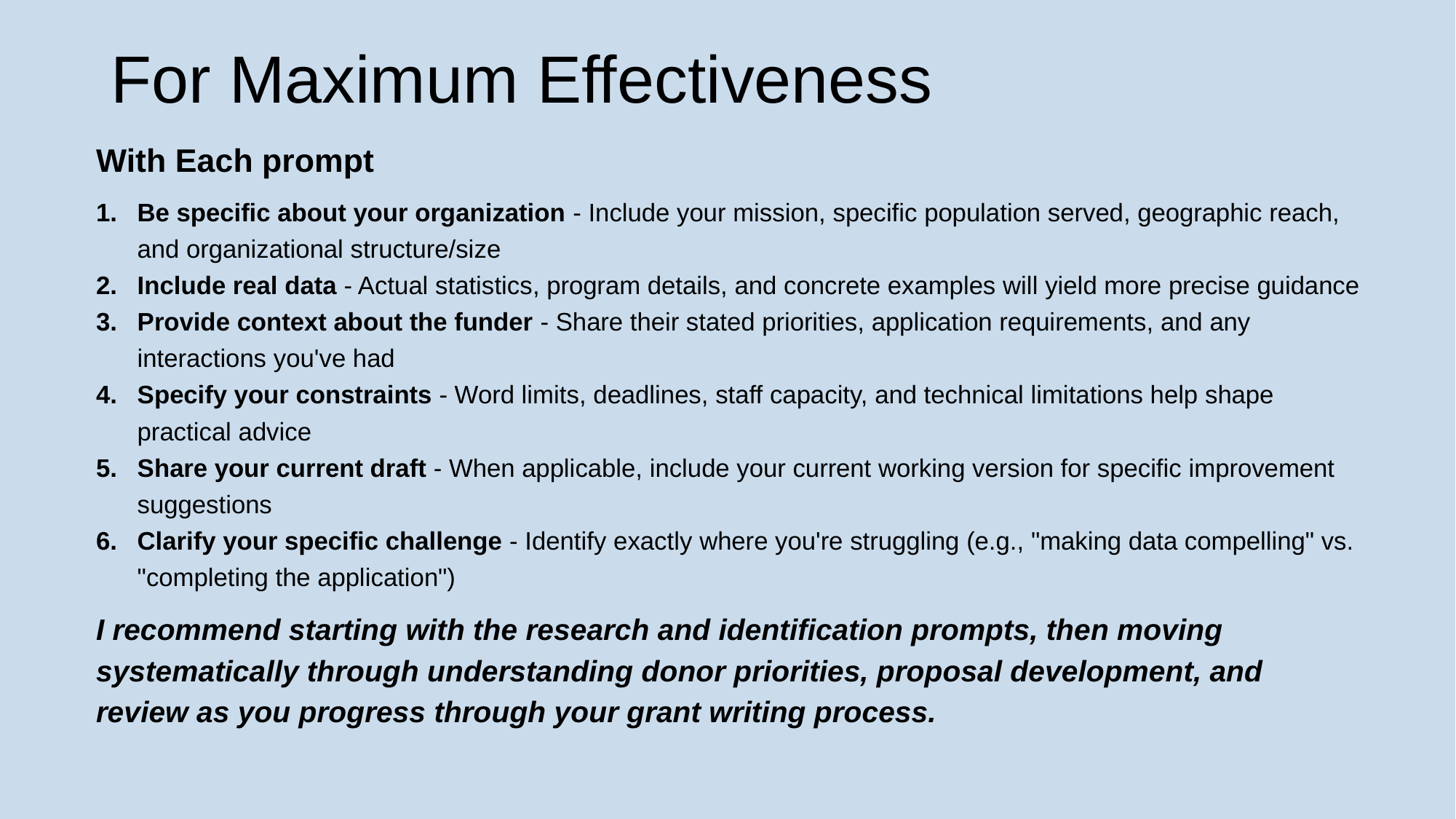

# For Maximum Effectiveness
With Each prompt
Be specific about your organization - Include your mission, specific population served, geographic reach, and organizational structure/size
Include real data - Actual statistics, program details, and concrete examples will yield more precise guidance
Provide context about the funder - Share their stated priorities, application requirements, and any interactions you've had
Specify your constraints - Word limits, deadlines, staff capacity, and technical limitations help shape practical advice
Share your current draft - When applicable, include your current working version for specific improvement suggestions
Clarify your specific challenge - Identify exactly where you're struggling (e.g., "making data compelling" vs. "completing the application")
I recommend starting with the research and identification prompts, then moving systematically through understanding donor priorities, proposal development, and review as you progress through your grant writing process.